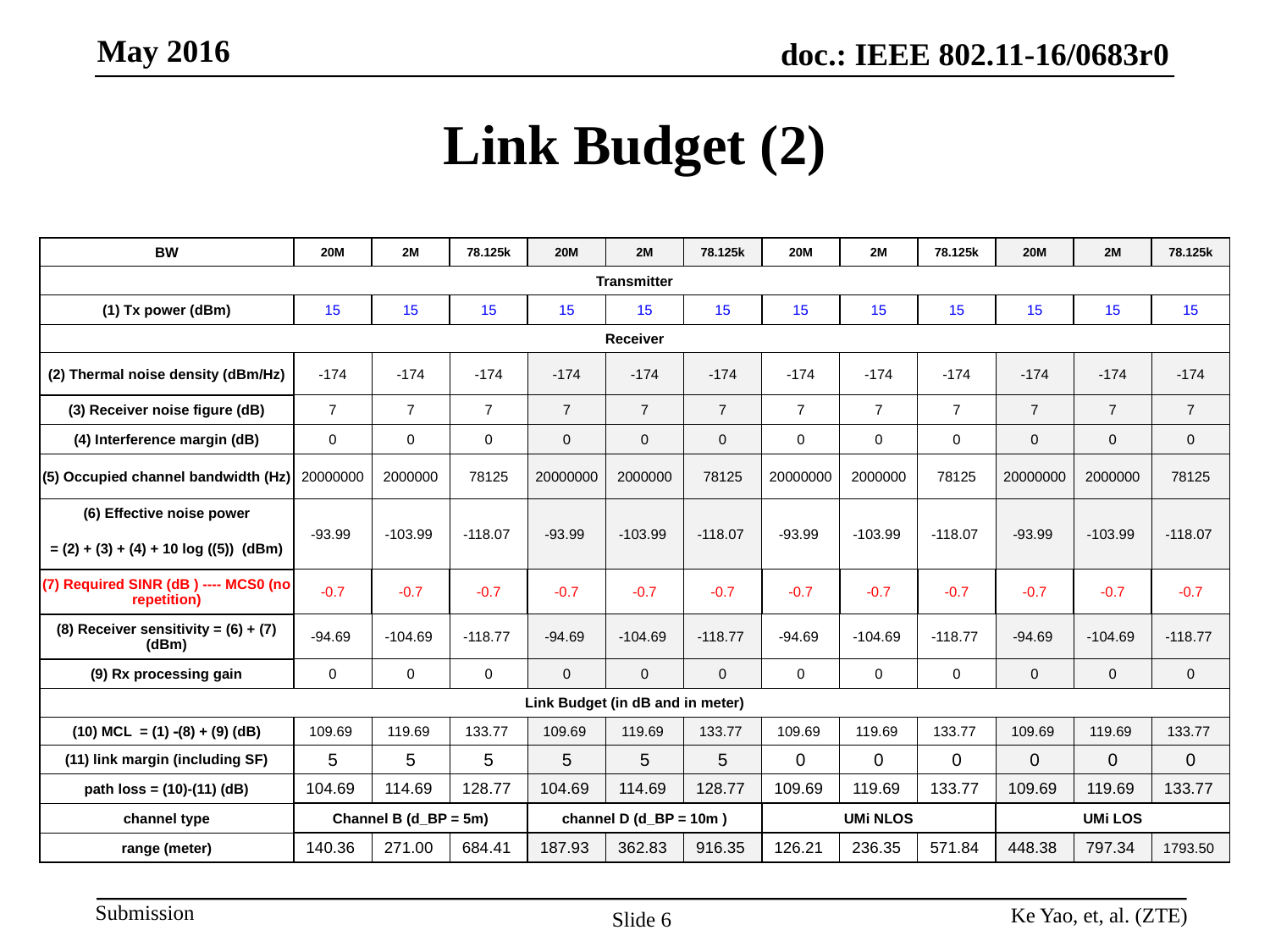

# Link Budget (2)
| BW | 20M | 2M | 78.125k | 20M | 2M | 78.125k | 20M | 2M | 78.125k | 20M | 2M | 78.125k |
| --- | --- | --- | --- | --- | --- | --- | --- | --- | --- | --- | --- | --- |
| Transmitter |  |  |  |  |  |  |  |  |  |  |  |  |
| (1) Tx power (dBm) | 15 | 15 | 15 | 15 | 15 | 15 | 15 | 15 | 15 | 15 | 15 | 15 |
| Receiver |  |  |  |  |  |  |  |  |  |  |  |  |
| (2) Thermal noise density (dBm/Hz) | -174 | -174 | -174 | -174 | -174 | -174 | -174 | -174 | -174 | -174 | -174 | -174 |
| (3) Receiver noise figure (dB) | 7 | 7 | 7 | 7 | 7 | 7 | 7 | 7 | 7 | 7 | 7 | 7 |
| (4) Interference margin (dB) | 0 | 0 | 0 | 0 | 0 | 0 | 0 | 0 | 0 | 0 | 0 | 0 |
| (5) Occupied channel bandwidth (Hz) | 20000000 | 2000000 | 78125 | 20000000 | 2000000 | 78125 | 20000000 | 2000000 | 78125 | 20000000 | 2000000 | 78125 |
| (6) Effective noise power | -93.99 | -103.99 | -118.07 | -93.99 | -103.99 | -118.07 | -93.99 | -103.99 | -118.07 | -93.99 | -103.99 | -118.07 |
| = (2) + (3) + (4) + 10 log ((5)) (dBm) |  |  |  |  |  |  |  |  |  |  |  |  |
| (7) Required SINR (dB ) ---- MCS0 (no repetition) | -0.7 | -0.7 | -0.7 | -0.7 | -0.7 | -0.7 | -0.7 | -0.7 | -0.7 | -0.7 | -0.7 | -0.7 |
| (8) Receiver sensitivity = (6) + (7) (dBm) | -94.69 | -104.69 | -118.77 | -94.69 | -104.69 | -118.77 | -94.69 | -104.69 | -118.77 | -94.69 | -104.69 | -118.77 |
| (9) Rx processing gain | 0 | 0 | 0 | 0 | 0 | 0 | 0 | 0 | 0 | 0 | 0 | 0 |
| Link Budget (in dB and in meter) |  |  |  |  |  |  |  |  |  |  |  |  |
| (10) MCL = (1) −(8) + (9) (dB) | 109.69 | 119.69 | 133.77 | 109.69 | 119.69 | 133.77 | 109.69 | 119.69 | 133.77 | 109.69 | 119.69 | 133.77 |
| (11) link margin (including SF) | 5 | 5 | 5 | 5 | 5 | 5 | 0 | 0 | 0 | 0 | 0 | 0 |
| path loss = (10)-(11) (dB) | 104.69 | 114.69 | 128.77 | 104.69 | 114.69 | 128.77 | 109.69 | 119.69 | 133.77 | 109.69 | 119.69 | 133.77 |
| channel type | Channel B (d\_BP = 5m) |  |  | channel D (d\_BP = 10m ) |  |  | UMi NLOS |  |  | UMi LOS |  |  |
| range (meter) | 140.36 | 271.00 | 684.41 | 187.93 | 362.83 | 916.35 | 126.21 | 236.35 | 571.84 | 448.38 | 797.34 | 1793.50 |
Ke Yao, et, al. (ZTE)
Slide 6